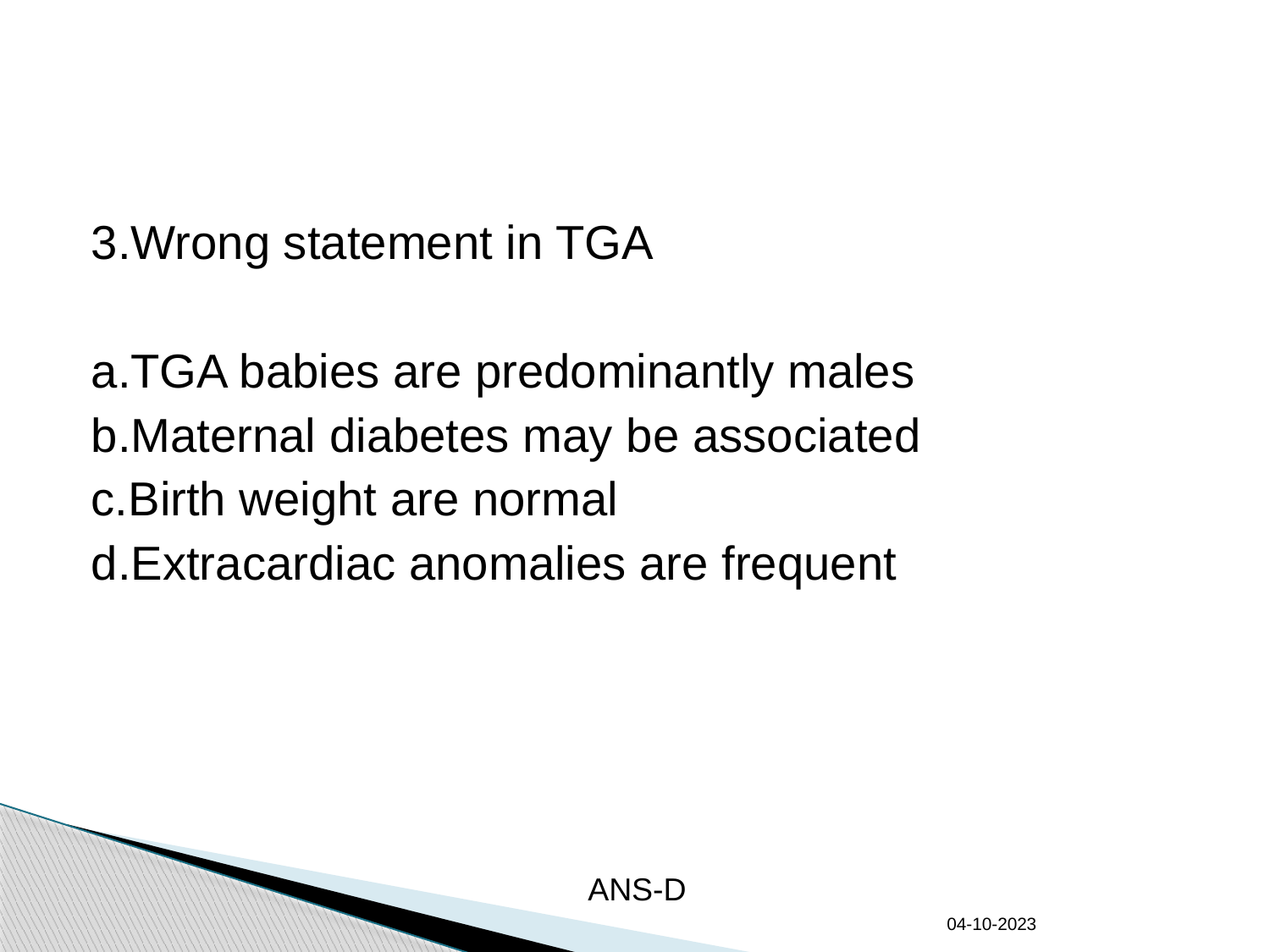

3.Wrong statement in TGA

a.TGA babies are predominantly males
b.Maternal diabetes may be associated
c.Birth weight are normal
d.Extracardiac anomalies are frequent
ANS-D
04-10-2023